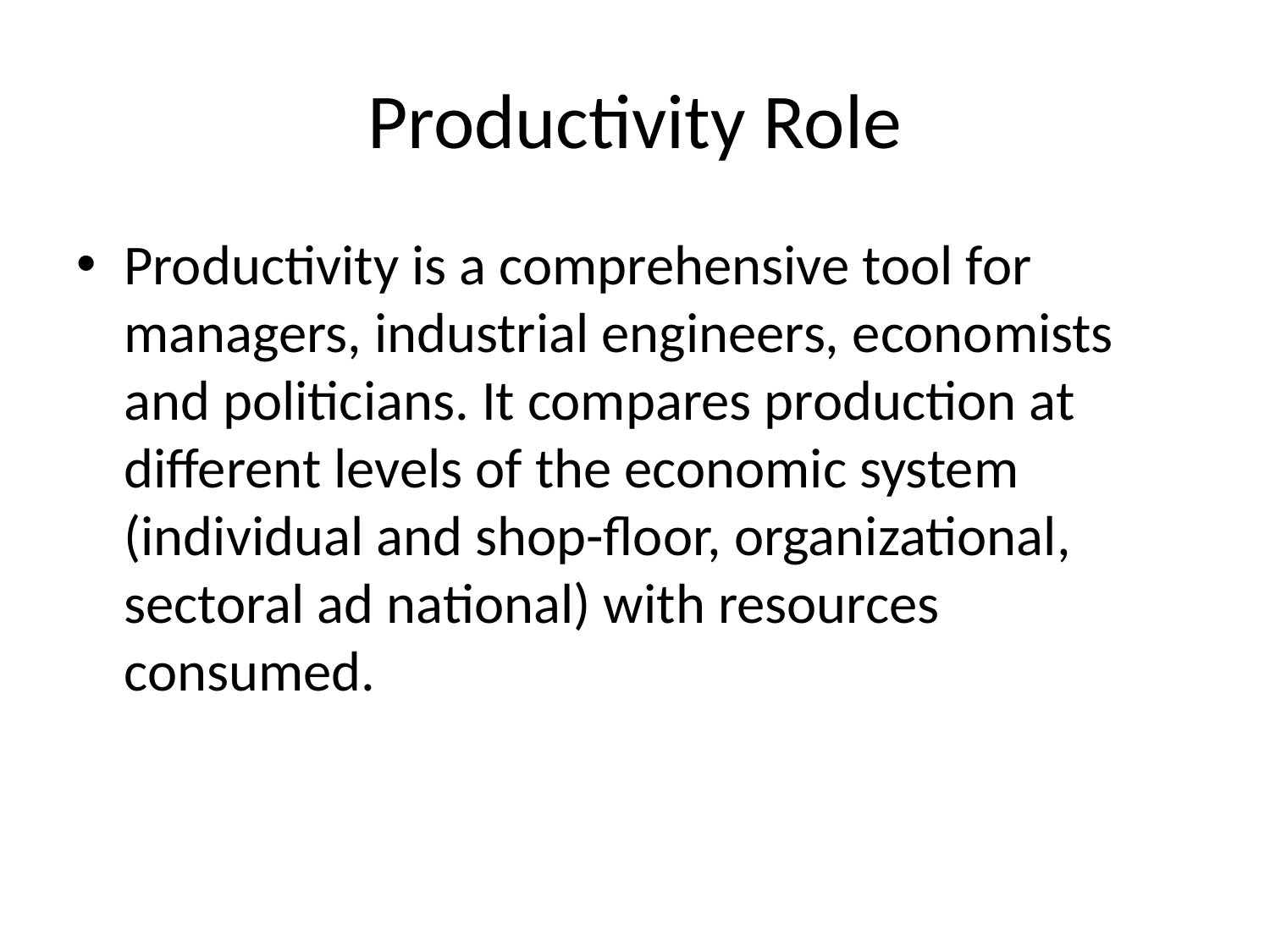

# Productivity Role
Productivity is a comprehensive tool for managers, industrial engineers, economists and politicians. It compares production at different levels of the economic system (individual and shop-floor, organizational, sectoral ad national) with resources consumed.